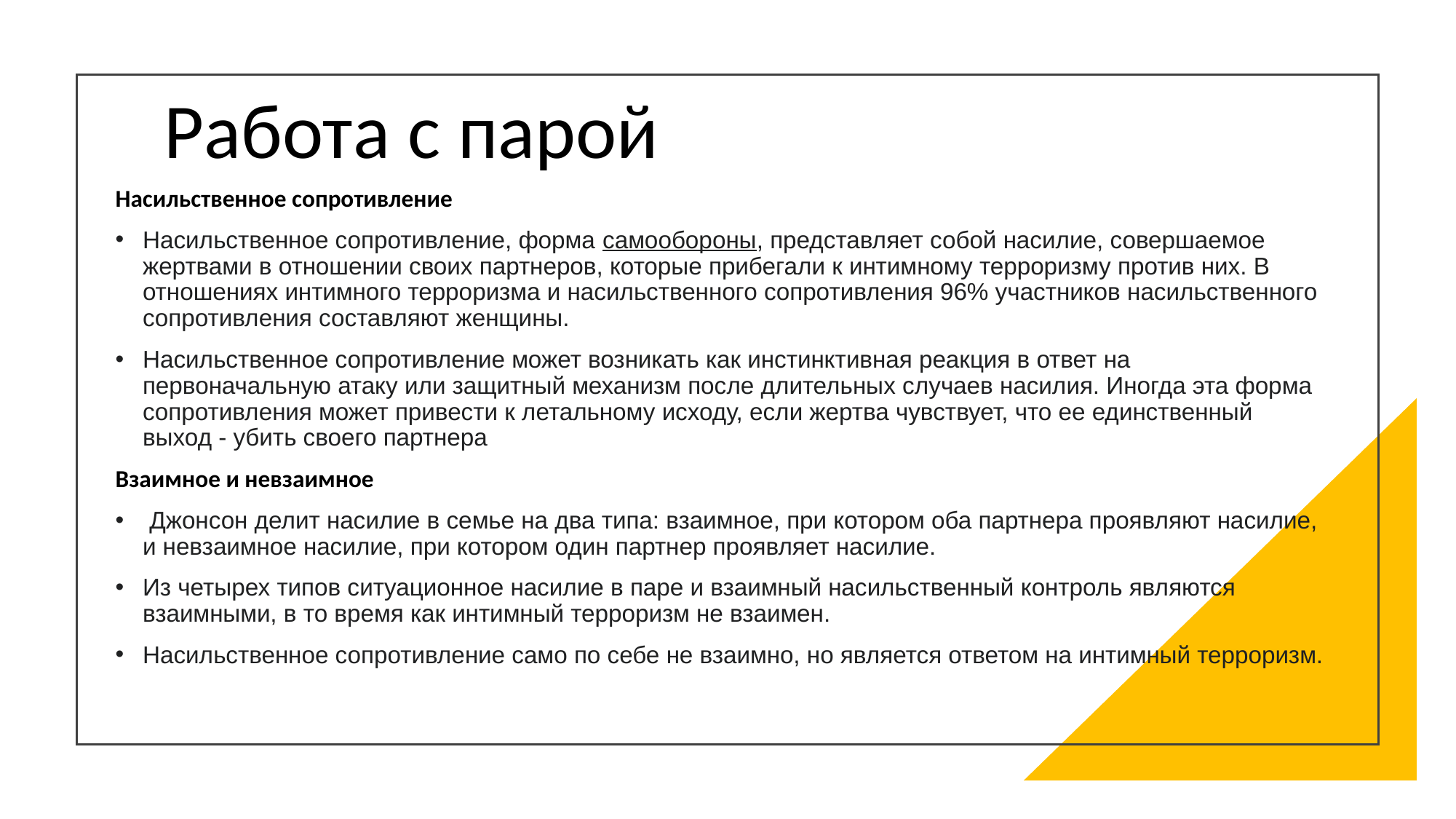

# Работа с парой
Насильственное сопротивление
Насильственное сопротивление, форма самообороны, представляет собой насилие, совершаемое жертвами в отношении своих партнеров, которые прибегали к интимному терроризму против них. В отношениях интимного терроризма и насильственного сопротивления 96% участников насильственного сопротивления составляют женщины.
Насильственное сопротивление может возникать как инстинктивная реакция в ответ на первоначальную атаку или защитный механизм после длительных случаев насилия. Иногда эта форма сопротивления может привести к летальному исходу, если жертва чувствует, что ее единственный выход - убить своего партнера
Взаимное и невзаимное
 Джонсон делит насилие в семье на два типа: взаимное, при котором оба партнера проявляют насилие, и невзаимное насилие, при котором один партнер проявляет насилие.
Из четырех типов ситуационное насилие в паре и взаимный насильственный контроль являются взаимными, в то время как интимный терроризм не взаимен.
Насильственное сопротивление само по себе не взаимно, но является ответом на интимный терроризм.